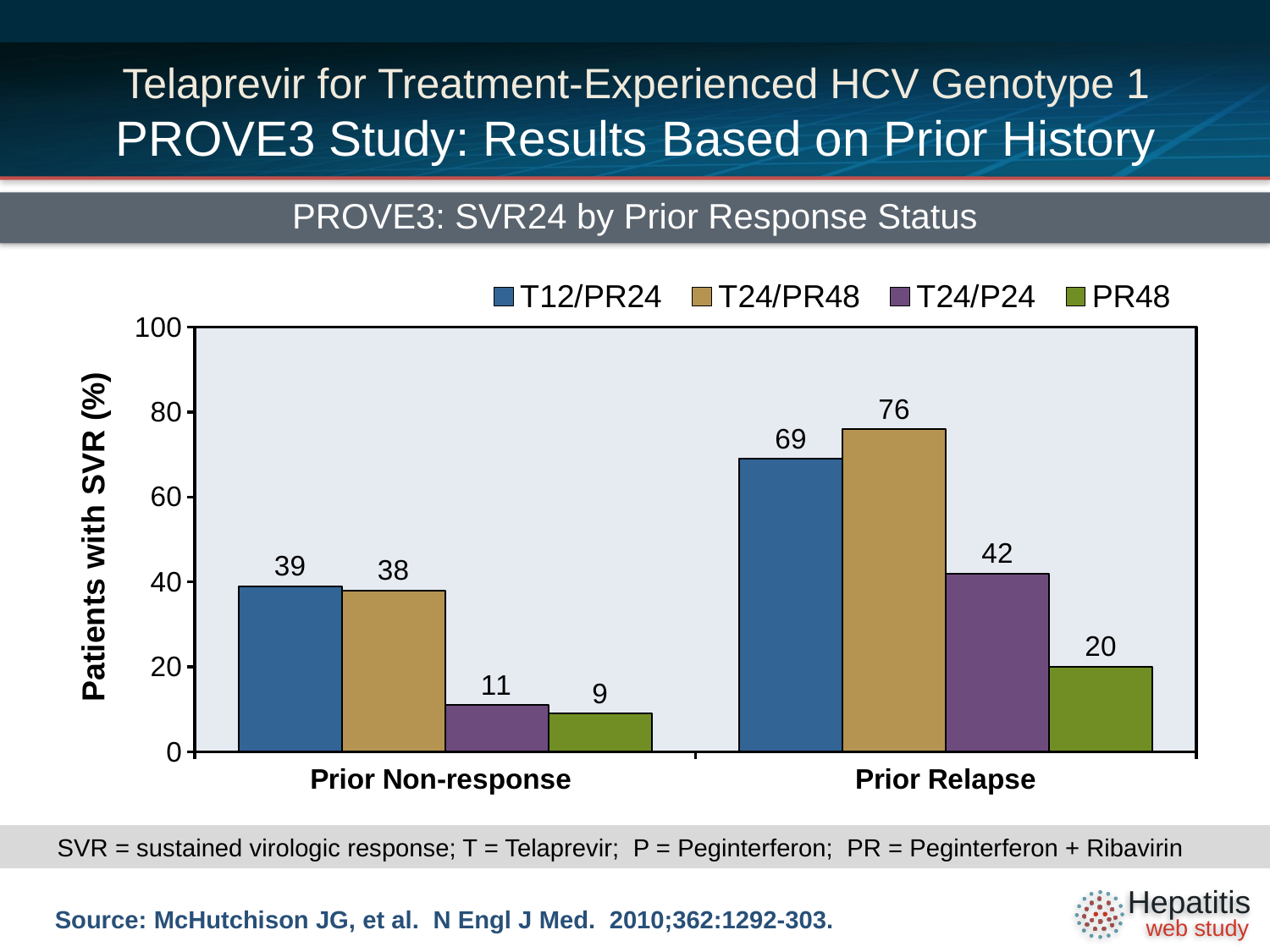

# Telaprevir for Treatment-Experienced HCV Genotype 1 PROVE3 Study: Results Based on Prior History
PROVE3: SVR24 by Prior Response Status

### Chart

| Category | T12/PR24 |  |  |  |
|---|---|---|---|---|
| Prior Non-response  | 39.0 | 38.0 | 11.0 | 9.0 |
| Prior Relapse | 69.0 | 76.0 | 42.0 | 20.0 |
SVR = sustained virologic response; T = Telaprevir;  P = Peginterferon;  PR = Peginterferon + Ribavirin
Source: McHutchison JG, et al.  N Engl J Med.  2010;362:1292-303.